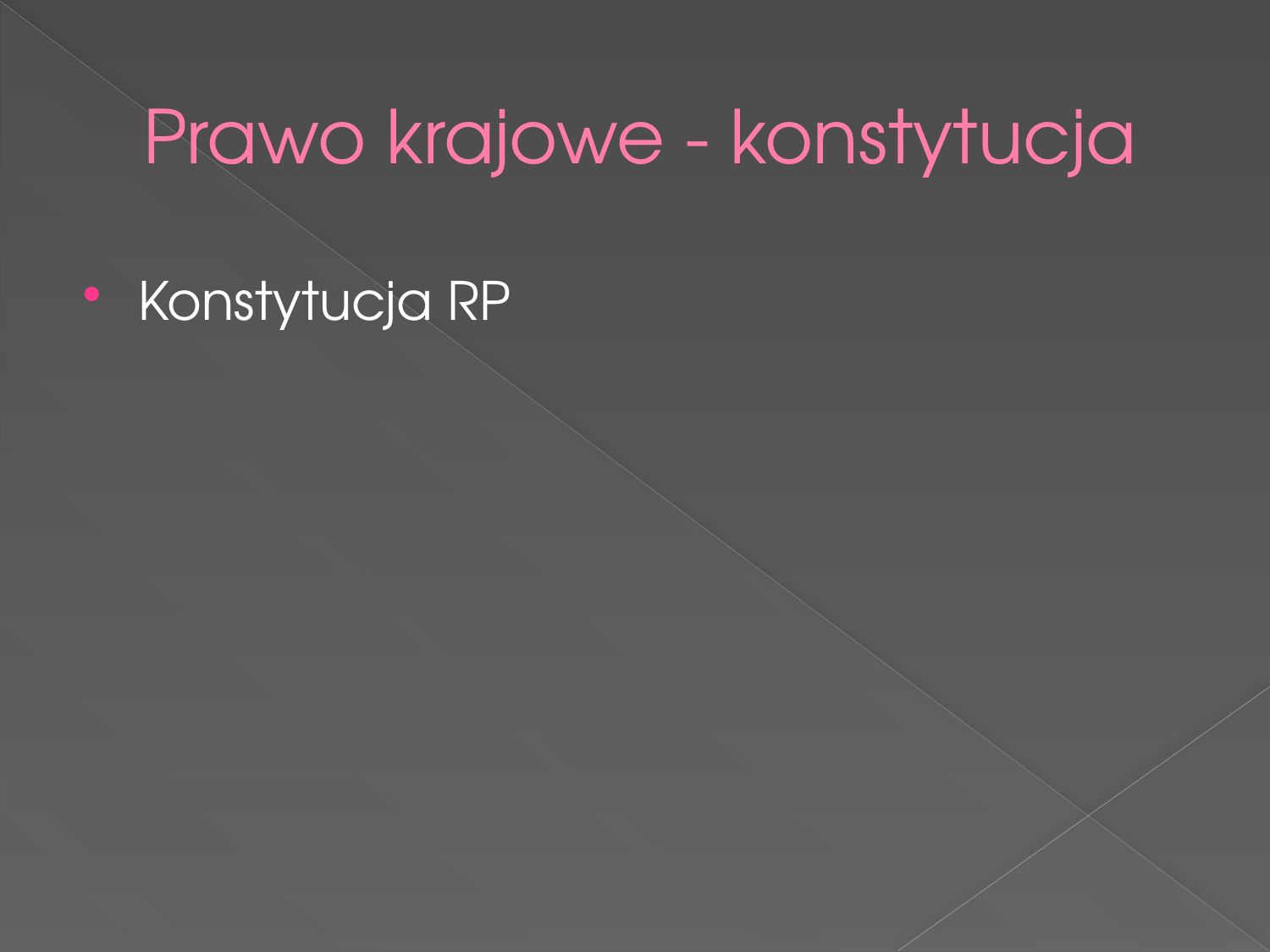

# Prawo krajowe - konstytucja
Konstytucja RP